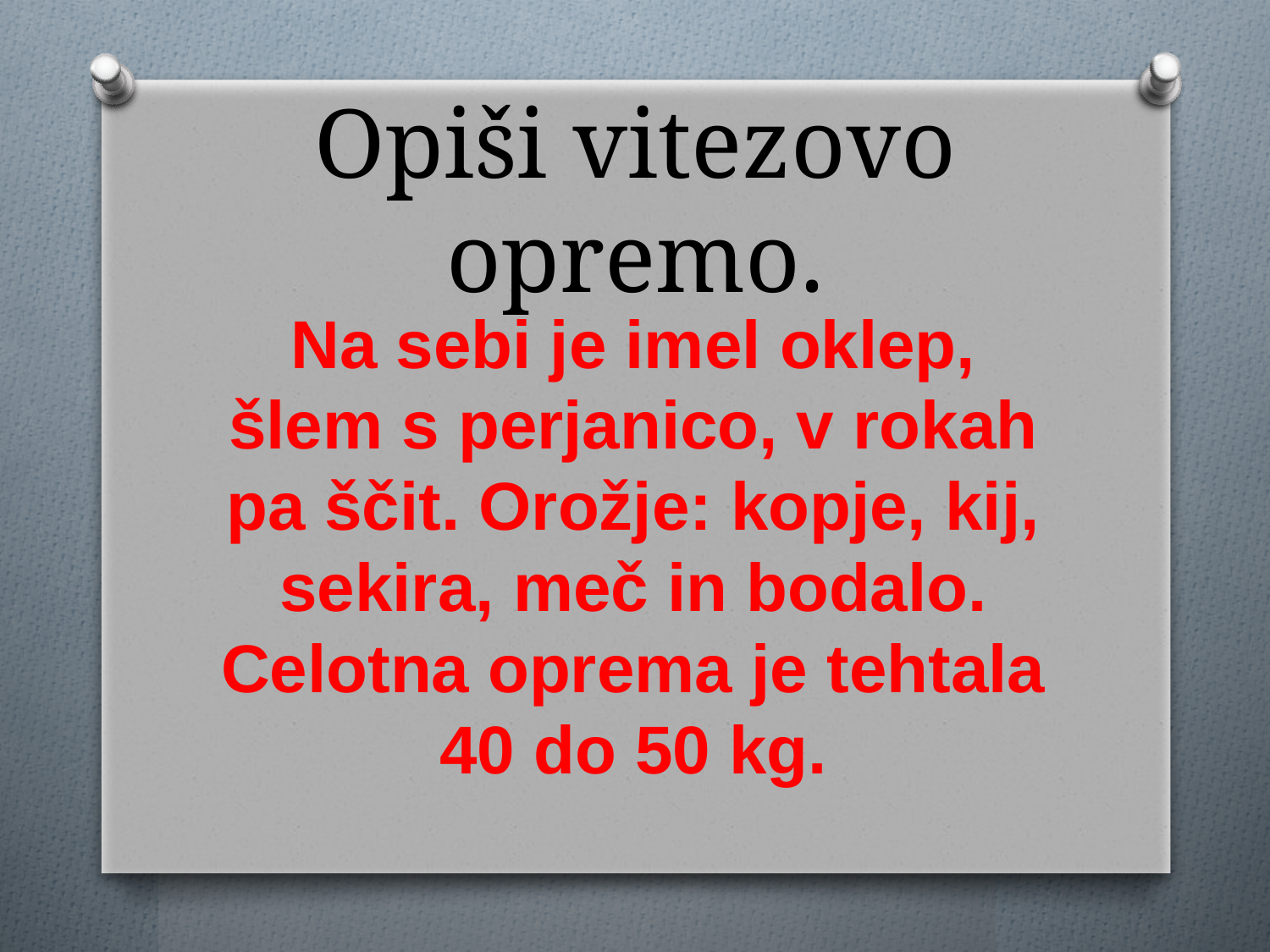

# Opiši vitezovo opremo.
Na sebi je imel oklep, šlem s perjanico, v rokah pa ščit. Orožje: kopje, kij, sekira, meč in bodalo. Celotna oprema je tehtala 40 do 50 kg.